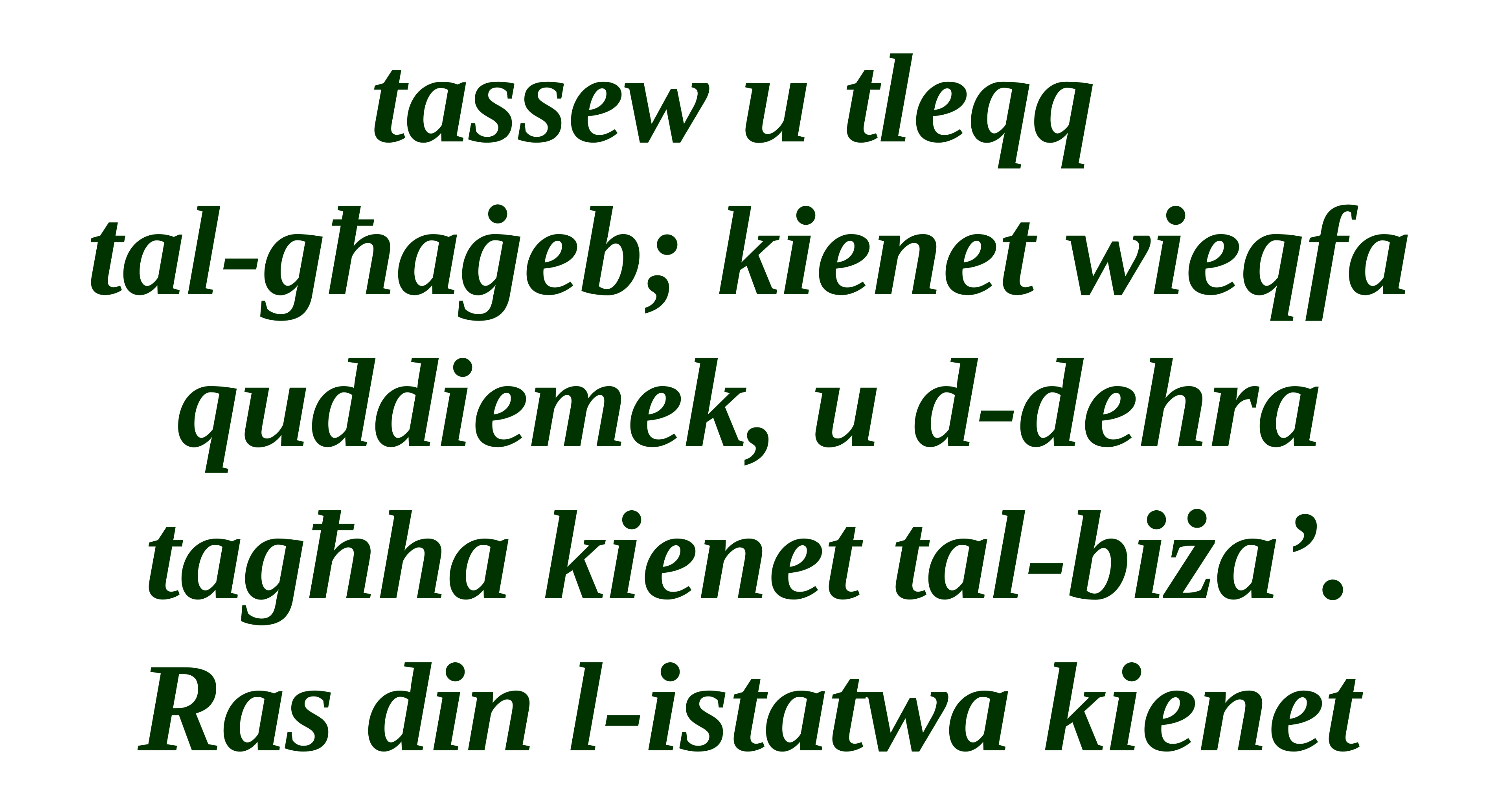

tassew u tleqq
tal-għaġeb; kienet wieqfa
quddiemek, u d-dehra tagħha kienet tal-biża’. Ras din l-istatwa kienet